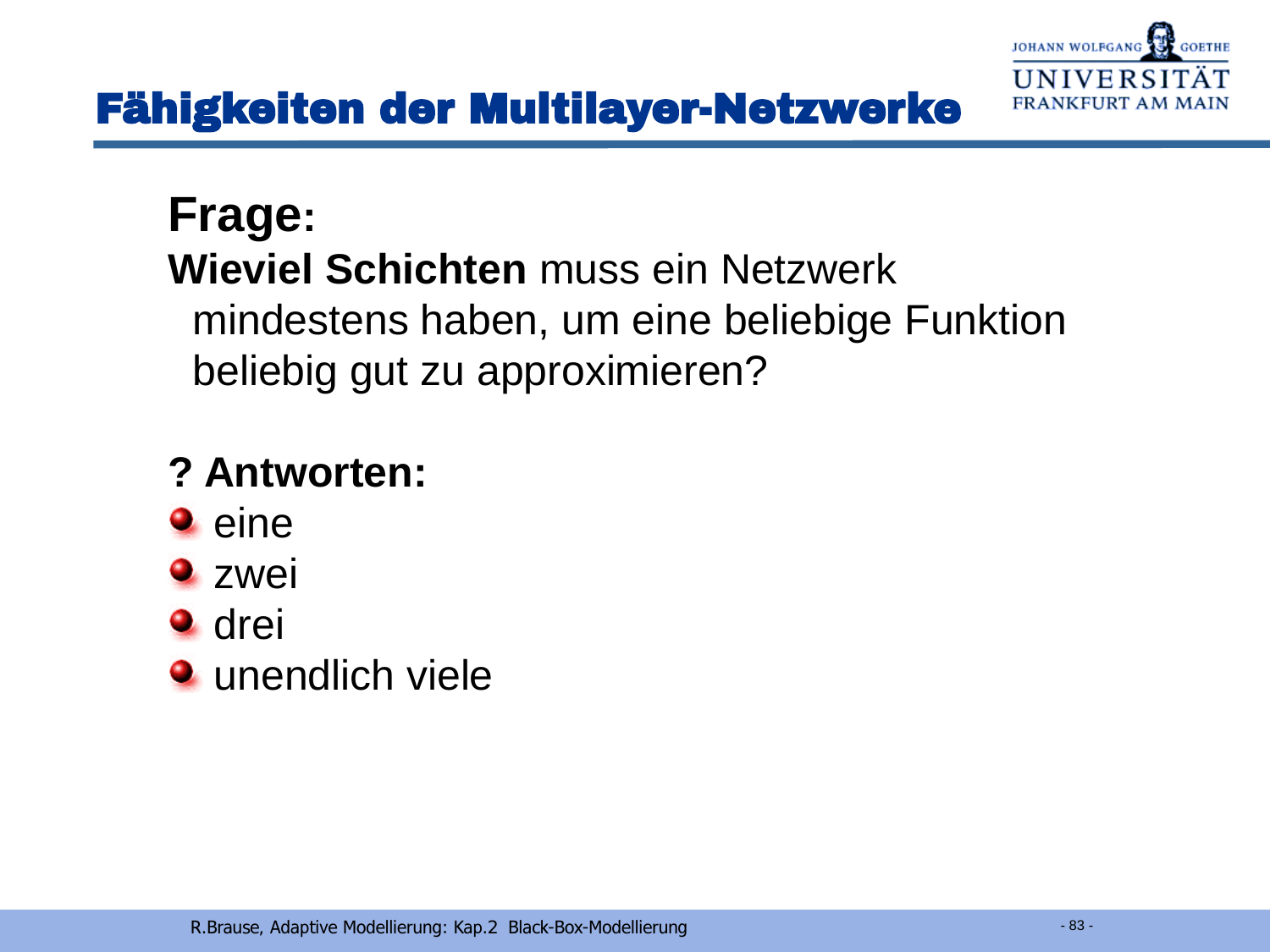

# Fähigkeiten der Multilayer-Netzwerke
Frage:
Wieviel Schichten muss ein Netzwerk mindestens haben, um eine beliebige Funktion beliebig gut zu approximieren?

? Antworten:
 eine
 zwei
 drei
 unendlich viele
R.Brause, Adaptive Modellierung: Kap.2  Black-Box-Modellierung
- 83 -